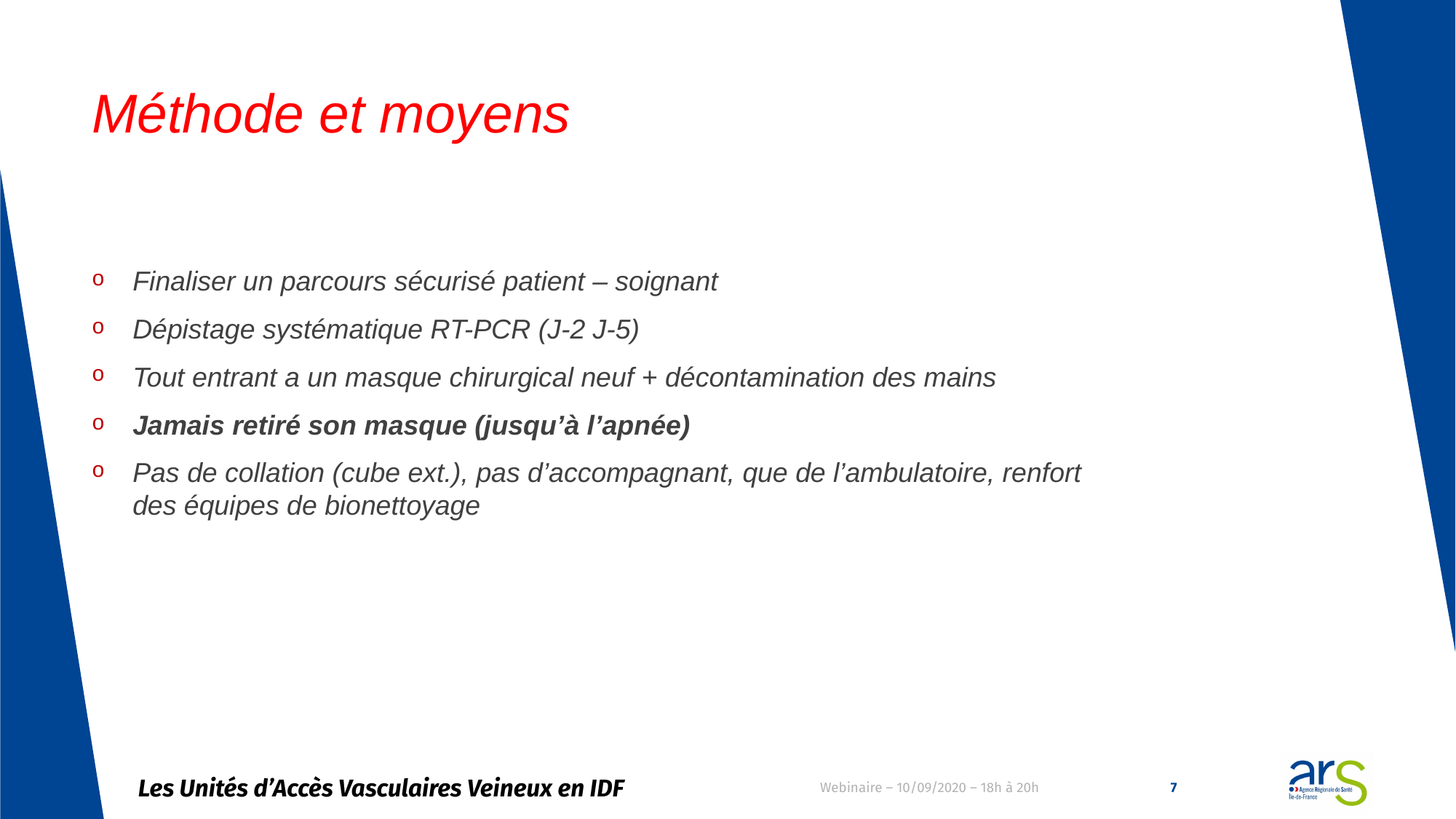

# Méthode et moyens
Finaliser un parcours sécurisé patient – soignant
Dépistage systématique RT-PCR (J-2 J-5)
Tout entrant a un masque chirurgical neuf + décontamination des mains
Jamais retiré son masque (jusqu’à l’apnée)
Pas de collation (cube ext.), pas d’accompagnant, que de l’ambulatoire, renfort des équipes de bionettoyage
Les Unités d’Accès Vasculaires Veineux en IDF
Webinaire – 10/09/2020 – 18h à 20h
7